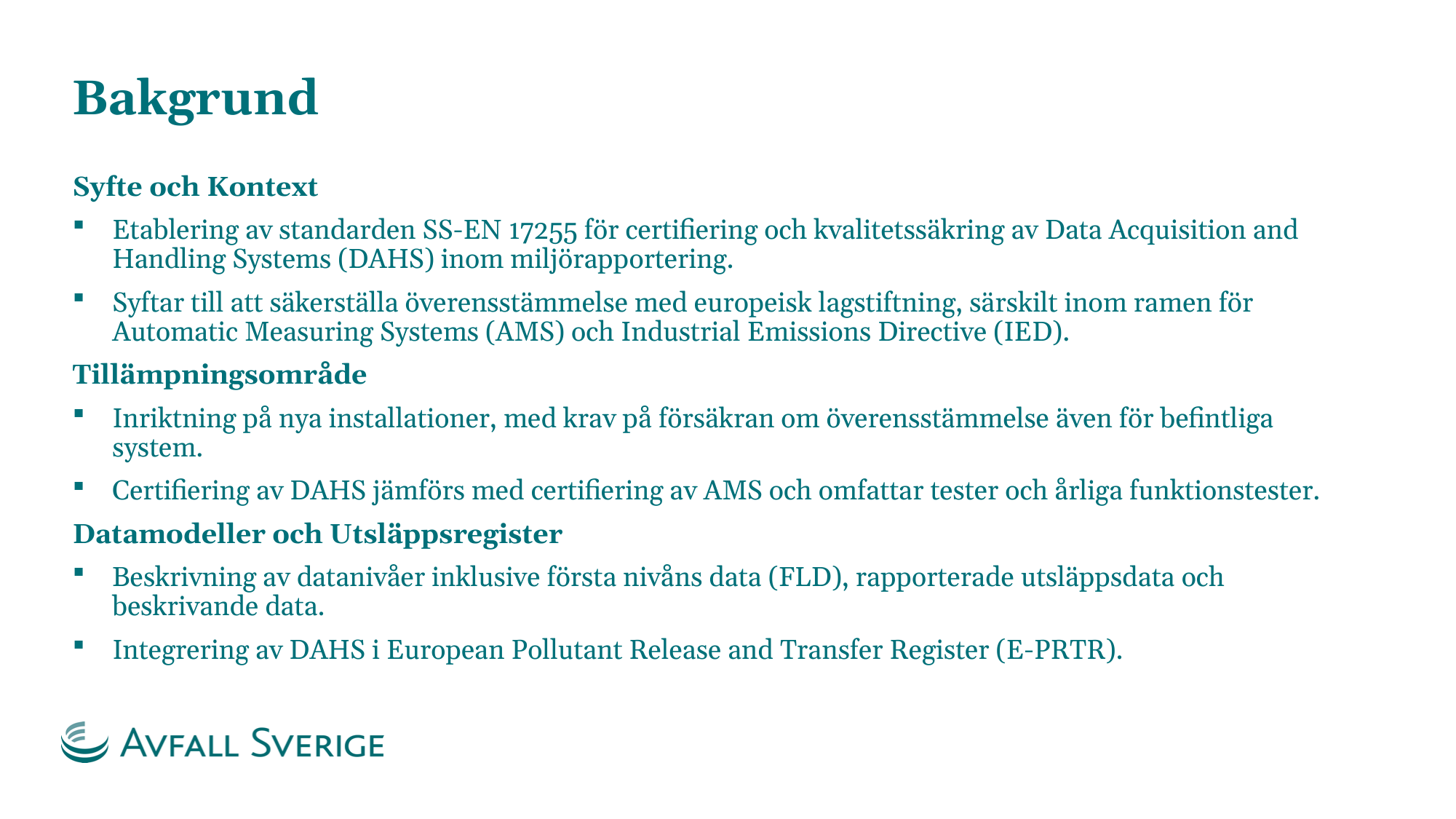

# Bakgrund
Syfte och Kontext
Etablering av standarden SS-EN 17255 för certifiering och kvalitetssäkring av Data Acquisition and Handling Systems (DAHS) inom miljörapportering.
Syftar till att säkerställa överensstämmelse med europeisk lagstiftning, särskilt inom ramen för Automatic Measuring Systems (AMS) och Industrial Emissions Directive (IED).
Tillämpningsområde
Inriktning på nya installationer, med krav på försäkran om överensstämmelse även för befintliga system.
Certifiering av DAHS jämförs med certifiering av AMS och omfattar tester och årliga funktionstester.
Datamodeller och Utsläppsregister
Beskrivning av datanivåer inklusive första nivåns data (FLD), rapporterade utsläppsdata och beskrivande data.
Integrering av DAHS i European Pollutant Release and Transfer Register (E-PRTR).